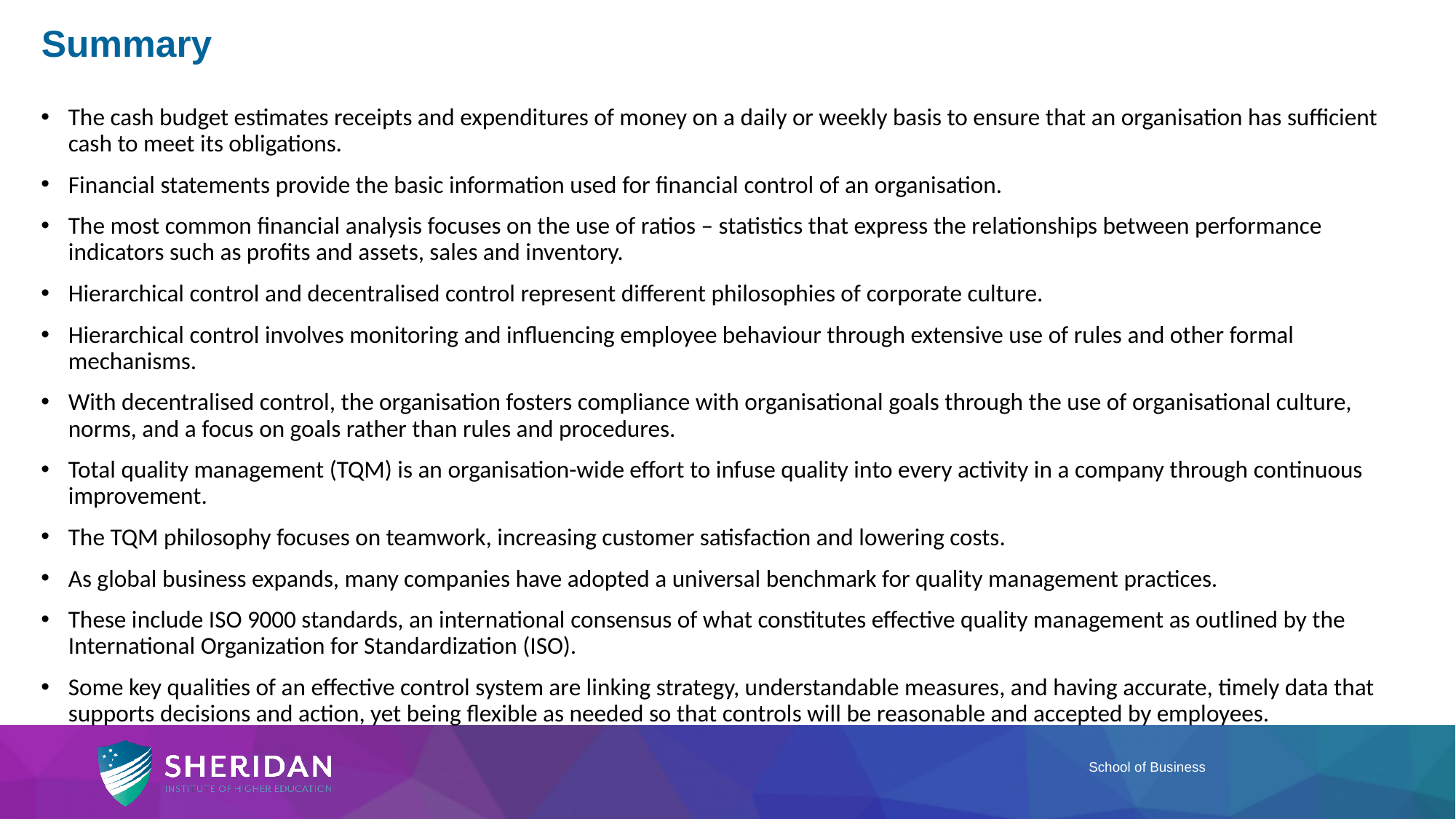

# Summary
The cash budget estimates receipts and expenditures of money on a daily or weekly basis to ensure that an organisation has sufficient cash to meet its obligations.
Financial statements provide the basic information used for financial control of an organisation.
The most common financial analysis focuses on the use of ratios – statistics that express the relationships between performance indicators such as profits and assets, sales and inventory.
Hierarchical control and decentralised control represent different philosophies of corporate culture.
Hierarchical control involves monitoring and influencing employee behaviour through extensive use of rules and other formal mechanisms.
With decentralised control, the organisation fosters compliance with organisational goals through the use of organisational culture, norms, and a focus on goals rather than rules and procedures.
Total quality management (TQM) is an organisation-wide effort to infuse quality into every activity in a company through continuous improvement.
The TQM philosophy focuses on teamwork, increasing customer satisfaction and lowering costs.
As global business expands, many companies have adopted a universal benchmark for quality management practices.
These include ISO 9000 standards, an international consensus of what constitutes effective quality management as outlined by the International Organization for Standardization (ISO).
Some key qualities of an effective control system are linking strategy, understandable measures, and having accurate, timely data that supports decisions and action, yet being flexible as needed so that controls will be reasonable and accepted by employees.